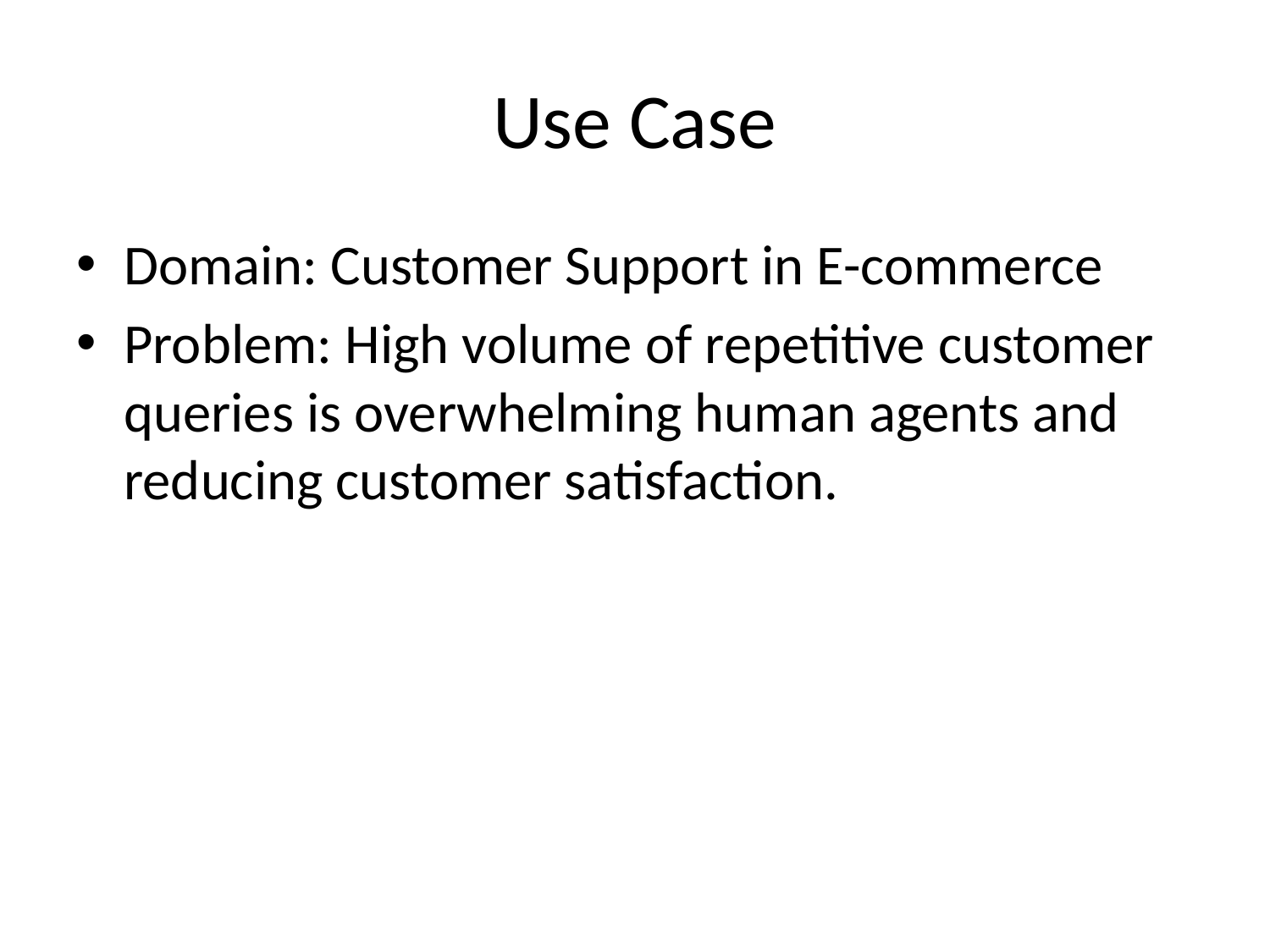

# Use Case
Domain: Customer Support in E-commerce
Problem: High volume of repetitive customer queries is overwhelming human agents and reducing customer satisfaction.